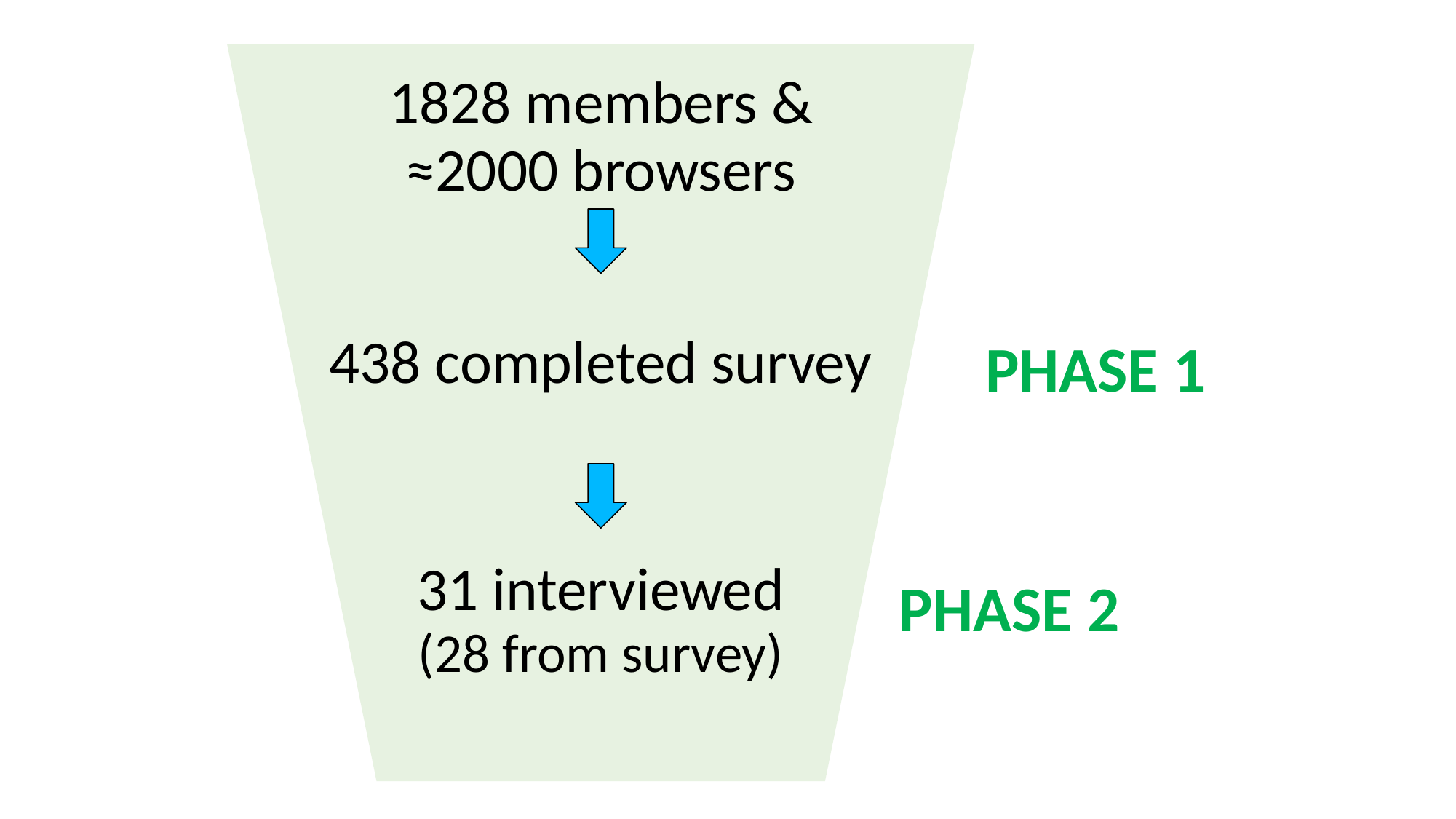

1828 members &
≈2000 browsers

438 completed survey

31 interviewed
(28 from survey)

PHASE 1

PHASE 2